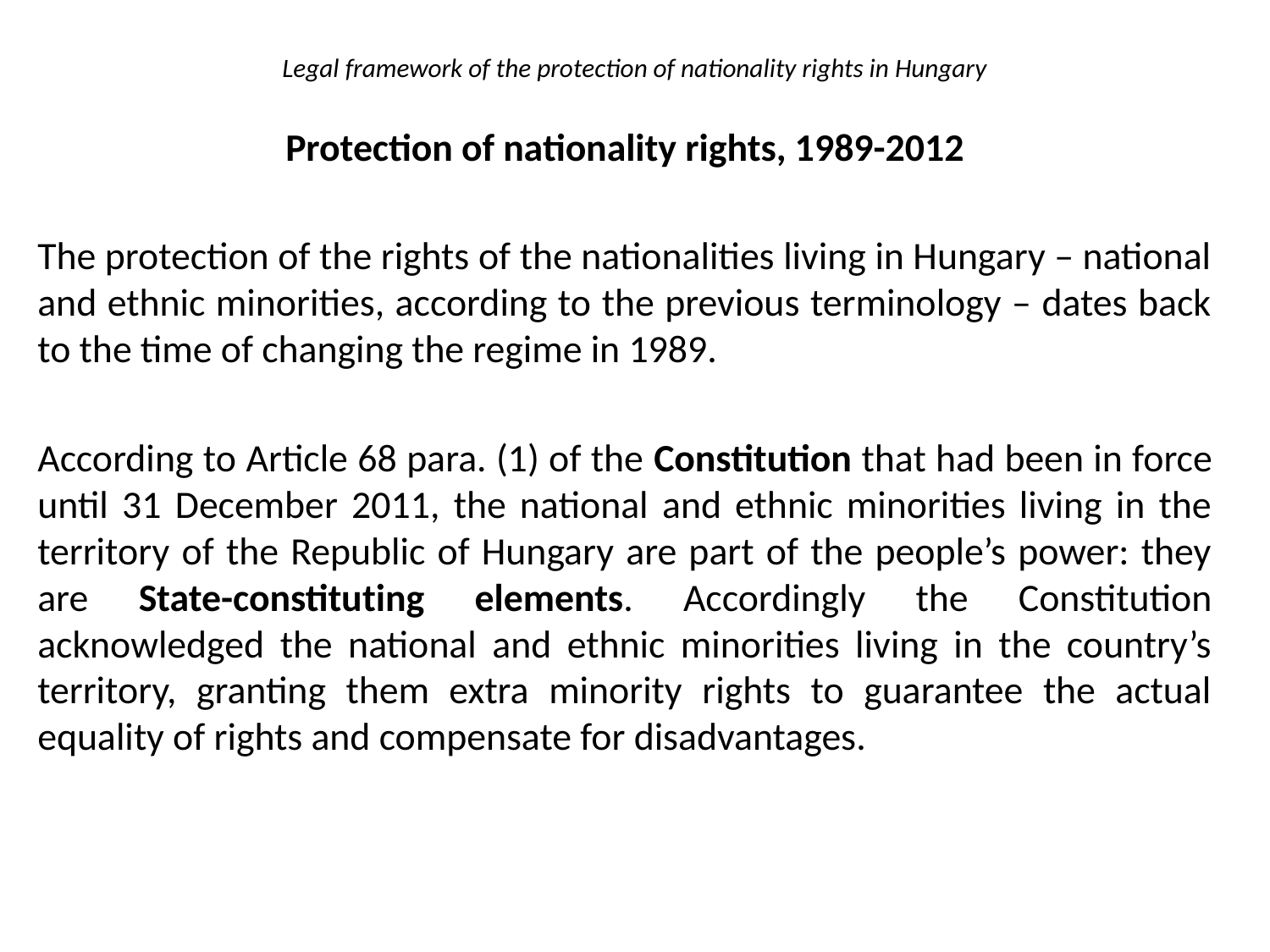

# Legal framework of the protection of nationality rights in Hungary
Protection of nationality rights, 1989-2012

The protection of the rights of the nationalities living in Hungary – national and ethnic minorities, according to the previous terminology – dates back to the time of changing the regime in 1989.

According to Article 68 para. (1) of the Constitution that had been in force until 31 December 2011, the national and ethnic minorities living in the territory of the Republic of Hungary are part of the people’s power: they are State-constituting elements. Accordingly the Constitution acknowledged the national and ethnic minorities living in the country’s territory, granting them extra minority rights to guarantee the actual equality of rights and compensate for disadvantages.